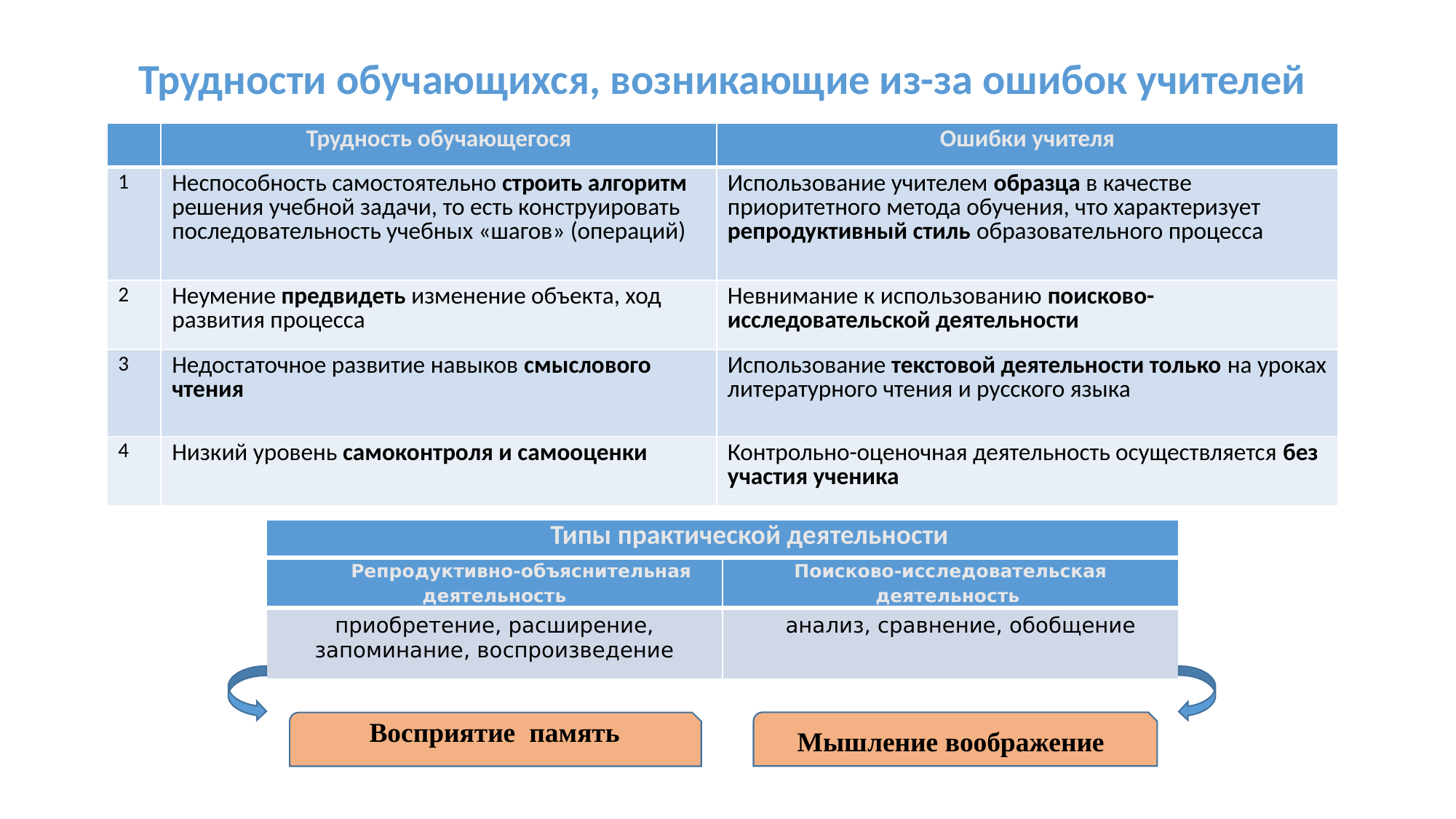

Трудности обучающихся, возникающие из-за ошибок учителей
|  | Трудность обучающегося | Ошибки учителя |
| --- | --- | --- |
| 1 | Неспособность самостоятельно строить алгоритм решения учебной задачи, то есть конструировать последовательность учебных «шагов» (операций) | Использование учителем образца в качестве приоритетного метода обучения, что характеризует репродуктивный стиль образовательного процесса |
| 2 | Неумение предвидеть изменение объекта, ход развития процесса | Невнимание к использованию поисково-исследовательской деятельности |
| 3 | Недостаточное развитие навыков смыслового чтения | Использование текстовой деятельности только на уроках литературного чтения и русского языка |
| 4 | Низкий уровень самоконтроля и самооценки | Контрольно-оценочная деятельность осуществляется без участия ученика |
| Типы практической деятельности |  |
| --- | --- |
| Репродуктивно-объяснительная деятельность | Поисково-исследовательская деятельность |
| приобретение, расширение, запоминание, воспроизведение | анализ, сравнение, обобщение |

Мышление воображение

Восприятие  память